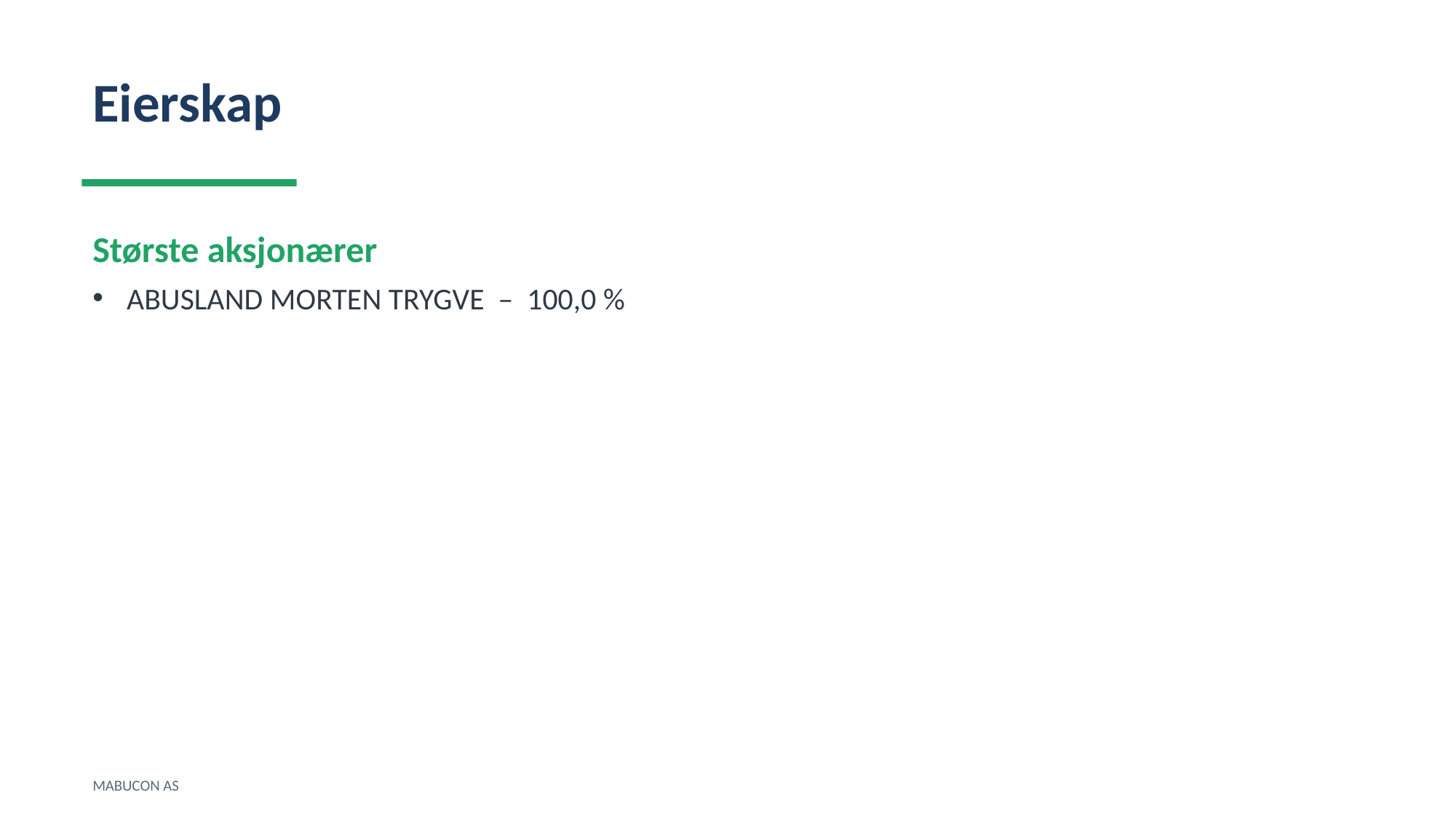

Eierskap

Største aksjonærer
ABUSLAND MORTEN TRYGVE  –  100,0 %
MABUCON AS